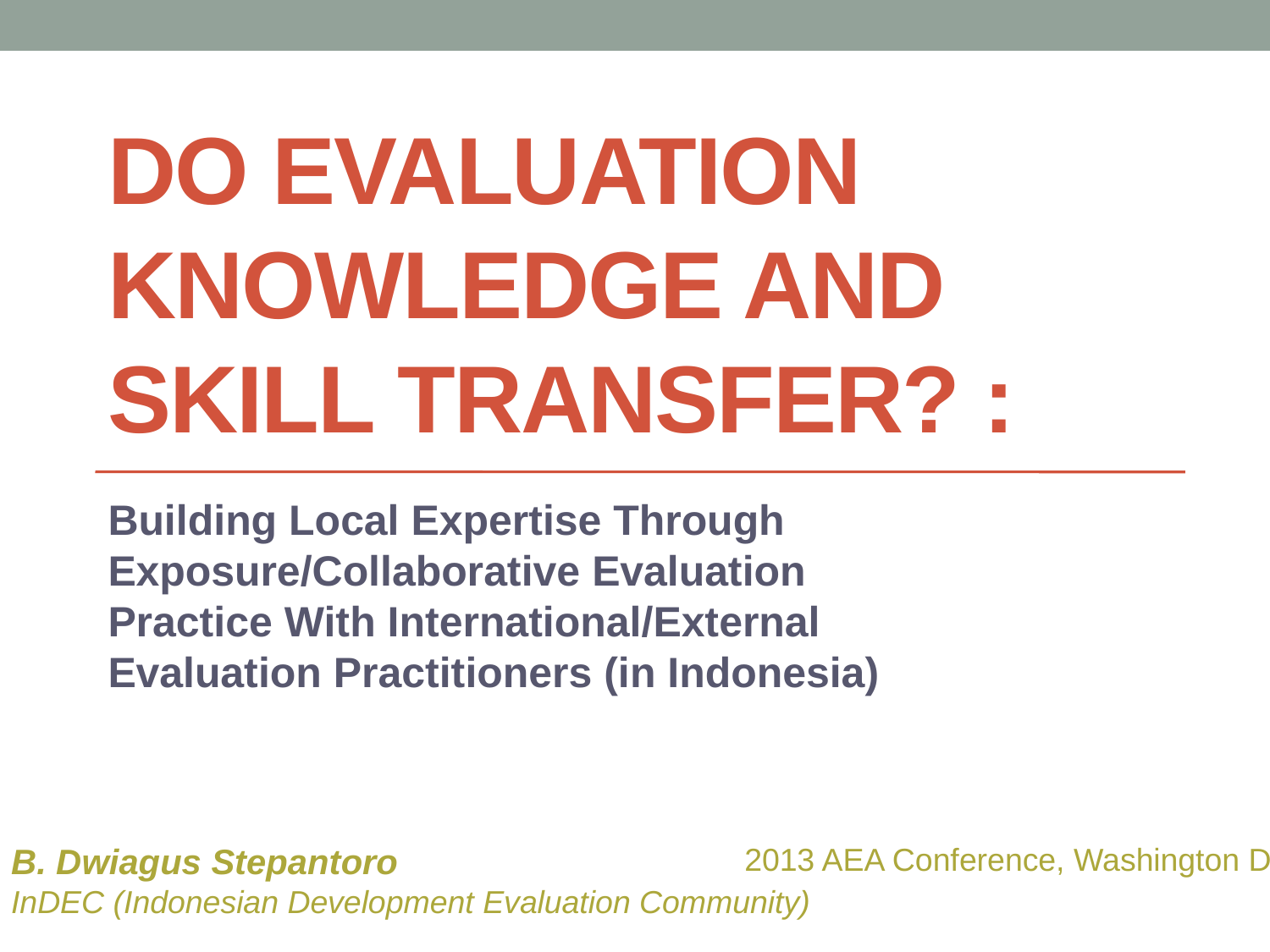

# Do Evaluation Knowledge and Skill Transfer? :
Building Local Expertise Through Exposure/Collaborative Evaluation Practice With International/External Evaluation Practitioners (in Indonesia)
B. Dwiagus Stepantoro
InDEC (Indonesian Development Evaluation Community)
2013 AEA Conference, Washington D.C